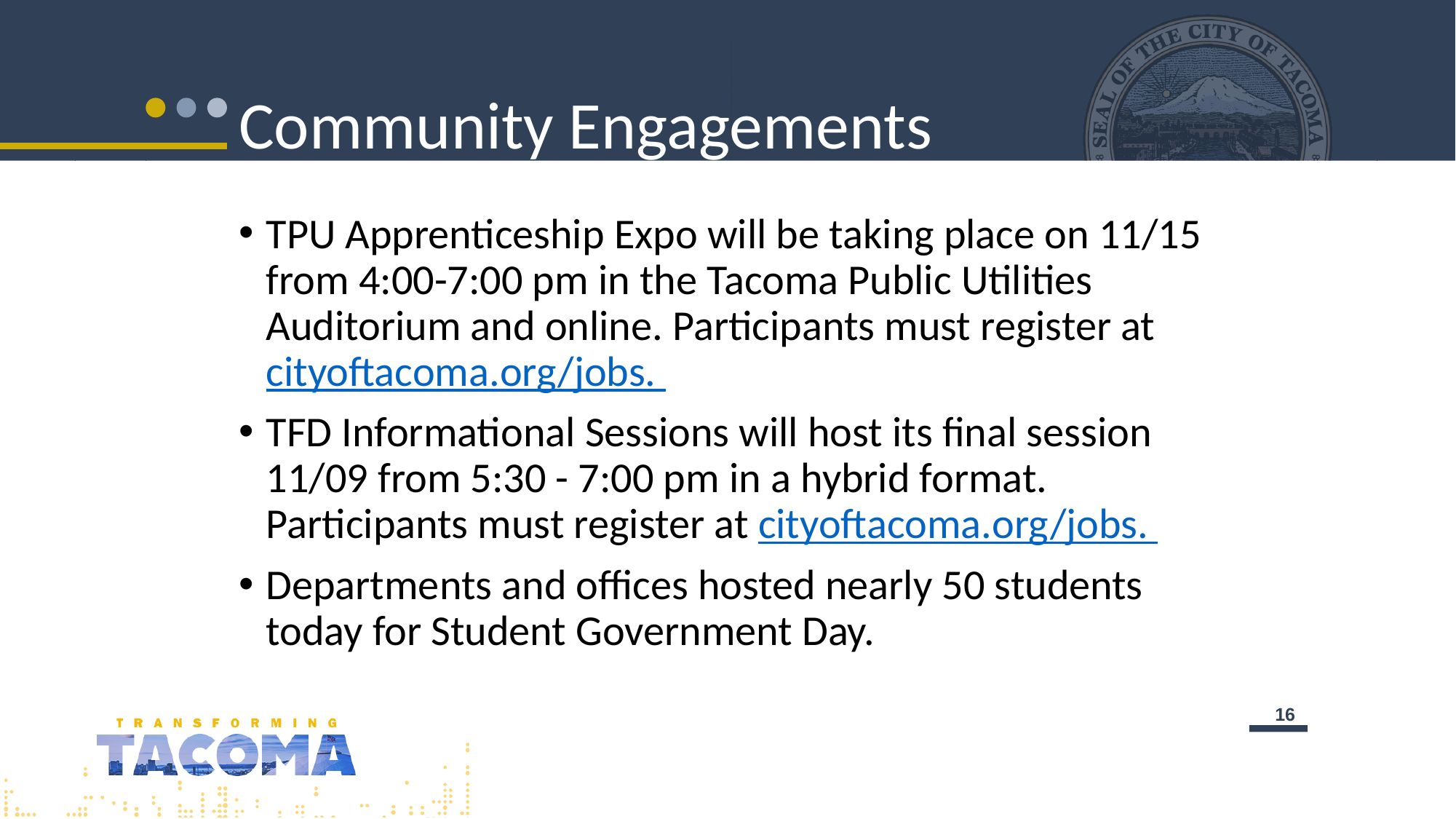

# Community Engagements
TPU Apprenticeship Expo will be taking place on 11/15 from 4:00-7:00 pm in the Tacoma Public Utilities Auditorium and online. Participants must register at cityoftacoma.org/jobs.
TFD Informational Sessions will host its final session 11/09 from 5:30 - 7:00 pm in a hybrid format. Participants must register at cityoftacoma.org/jobs.
Departments and offices hosted nearly 50 students today for Student Government Day.